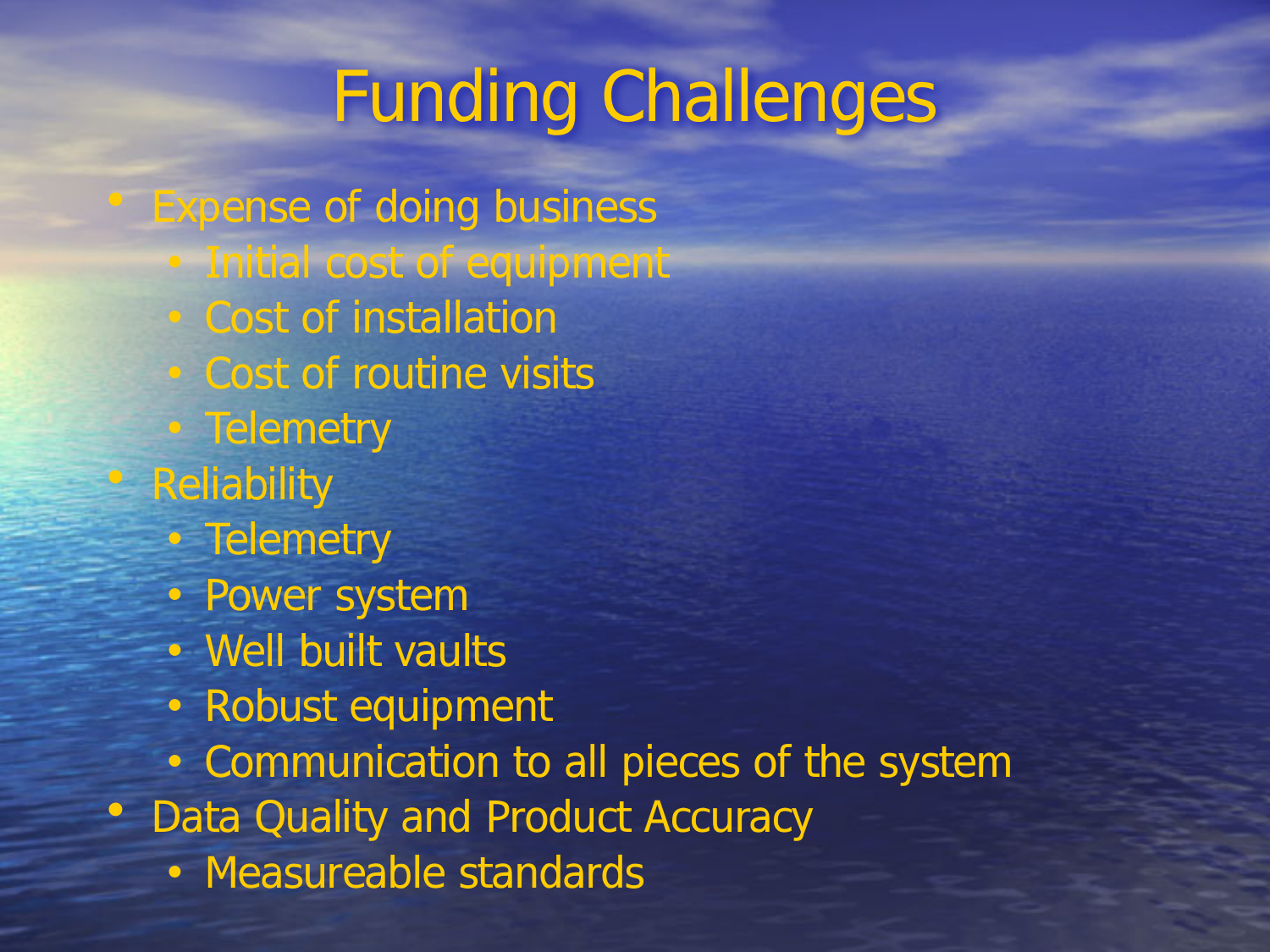

# Funding Challenges
Expense of doing business
Initial cost of equipment
Cost of installation
Cost of routine visits
Telemetry
Reliability
Telemetry
Power system
Well built vaults
Robust equipment
Communication to all pieces of the system
Data Quality and Product Accuracy
Measureable standards